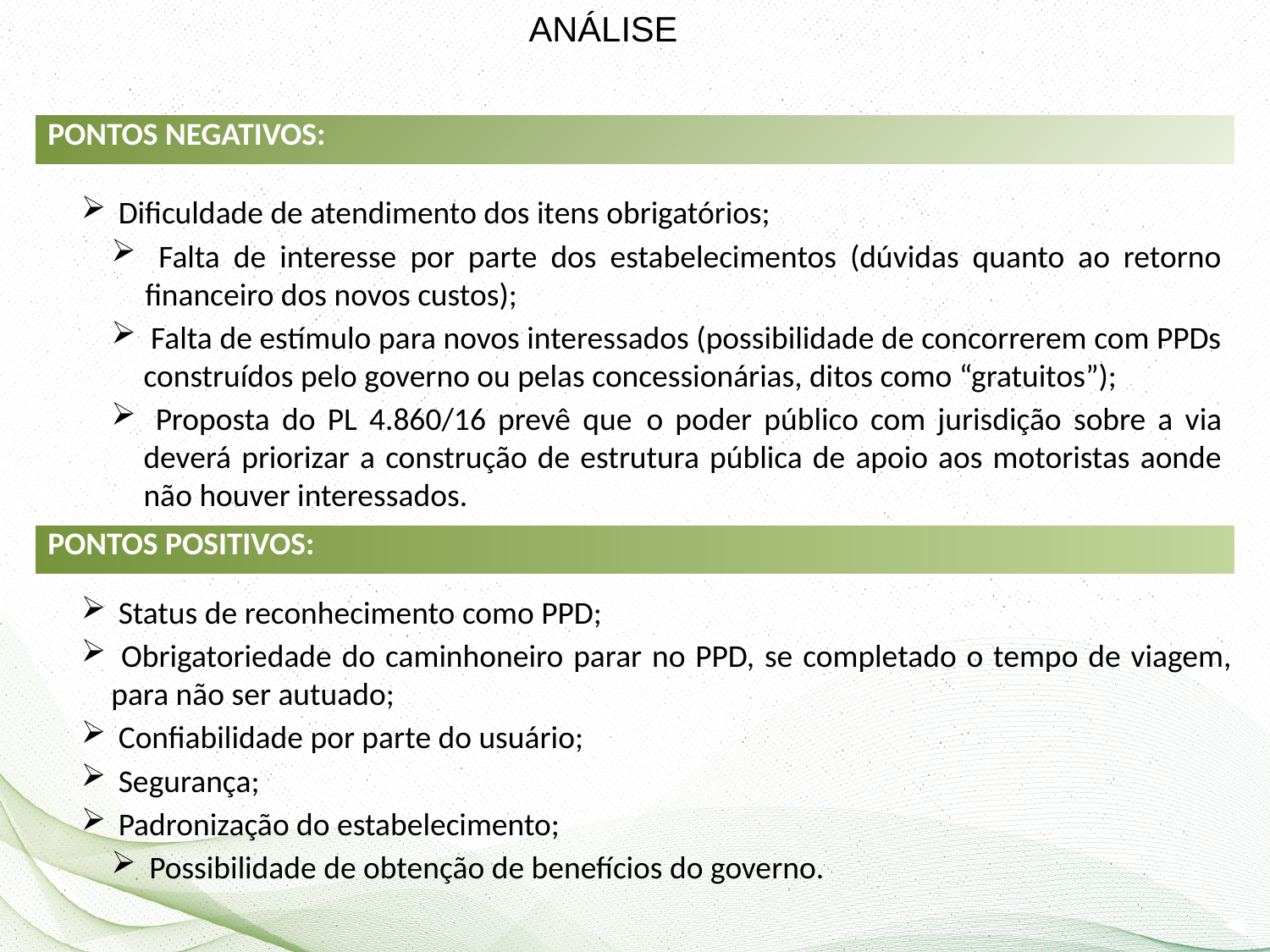

ANÁLISE
| PONTOS NEGATIVOS: |
| --- |
 Dificuldade de atendimento dos itens obrigatórios;
 Falta de interesse por parte dos estabelecimentos (dúvidas quanto ao retorno financeiro dos novos custos);
 Falta de estímulo para novos interessados (possibilidade de concorrerem com PPDs construídos pelo governo ou pelas concessionárias, ditos como “gratuitos”);
 Proposta do PL 4.860/16 prevê que o poder público com jurisdição sobre a via deverá priorizar a construção de estrutura pública de apoio aos motoristas aonde não houver interessados.
| PONTOS POSITIVOS: |
| --- |
 Status de reconhecimento como PPD;
 Obrigatoriedade do caminhoneiro parar no PPD, se completado o tempo de viagem, para não ser autuado;
 Confiabilidade por parte do usuário;
 Segurança;
 Padronização do estabelecimento;
 Possibilidade de obtenção de benefícios do governo.